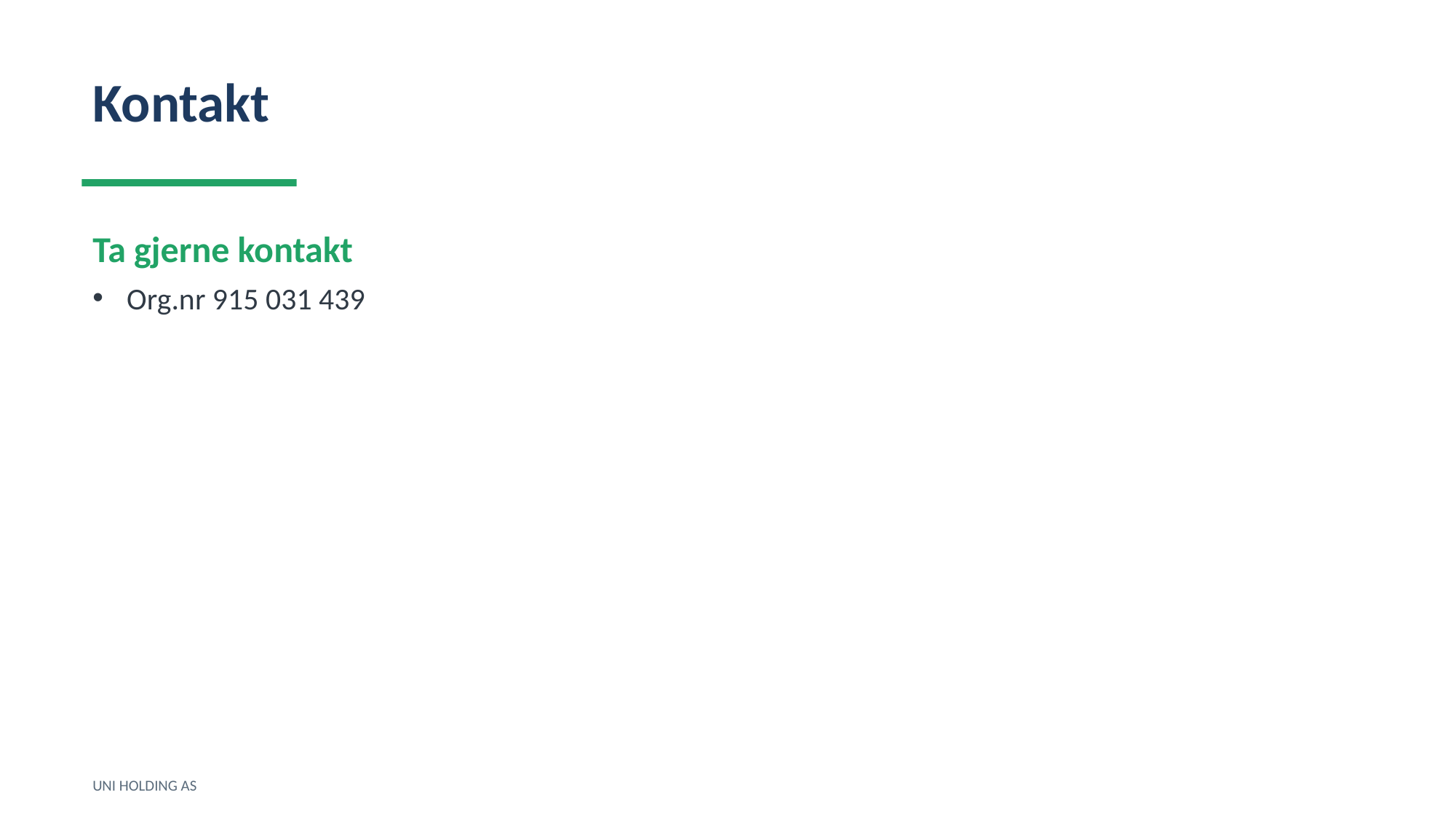

Kontakt

Ta gjerne kontakt
Org.nr 915 031 439
UNI HOLDING AS